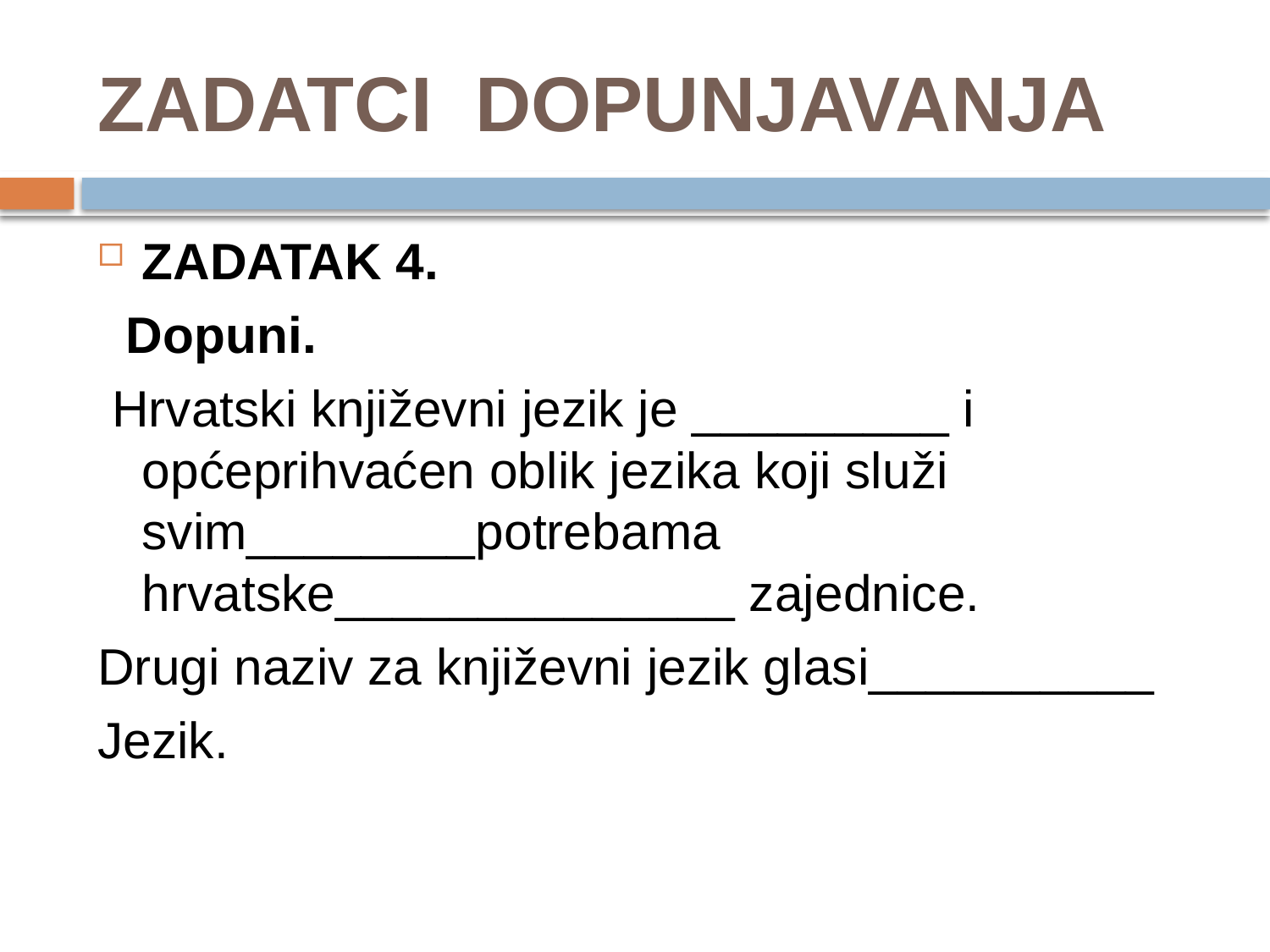

# ZADATCI  DOPUNJAVANJA
ZADATAK 4.
  Dopuni.
 Hrvatski književni jezik je _________ i općeprihvaćen oblik jezika koji služi svim________potrebama hrvatske______________ zajednice.
Drugi naziv za književni jezik glasi__________
Jezik.